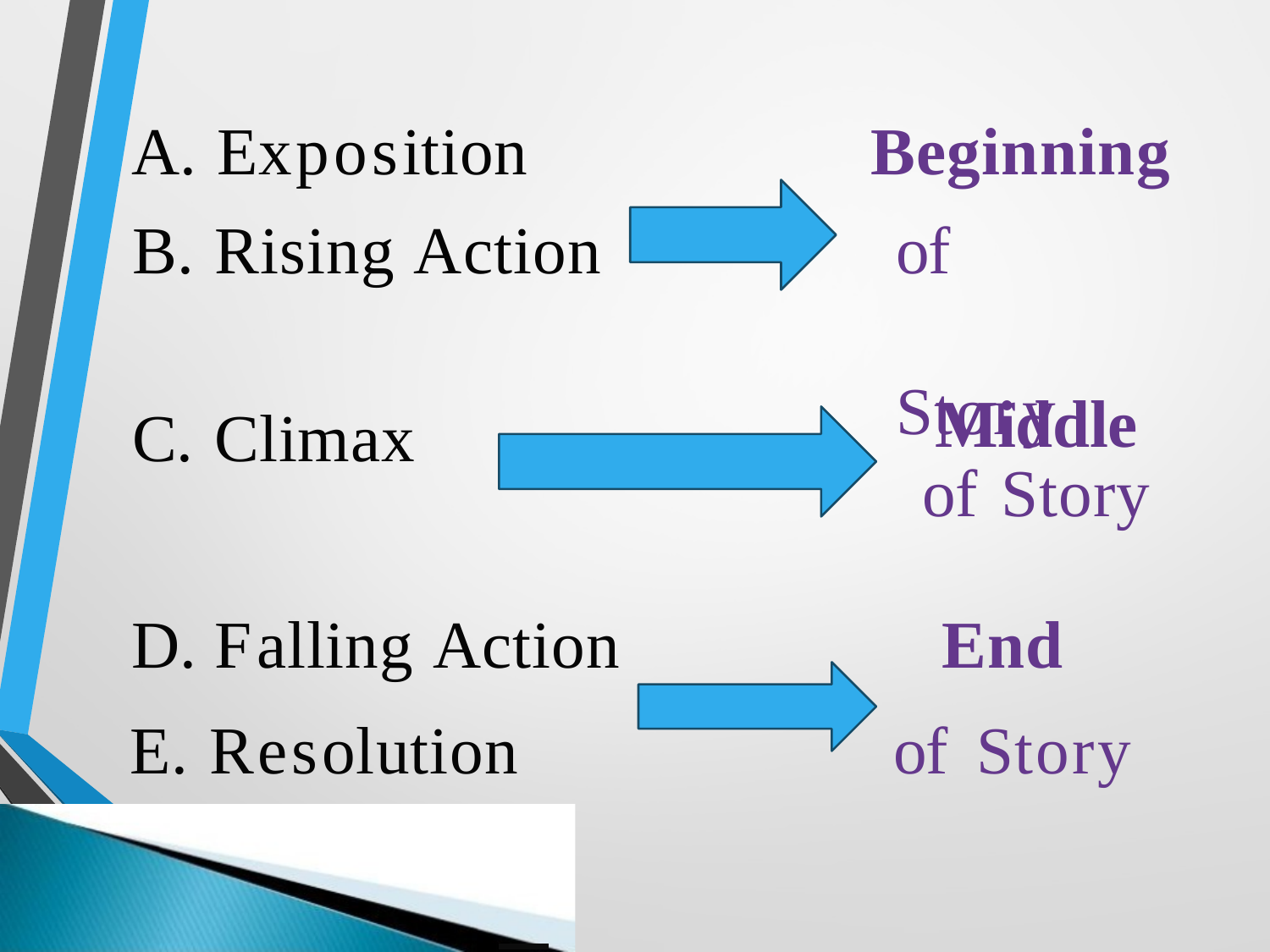

Exposition
Rising Action
	Beginning
of	Story

Middle
of Story
C. Climax

Falling Action
Resolution
End
                 of	 Story